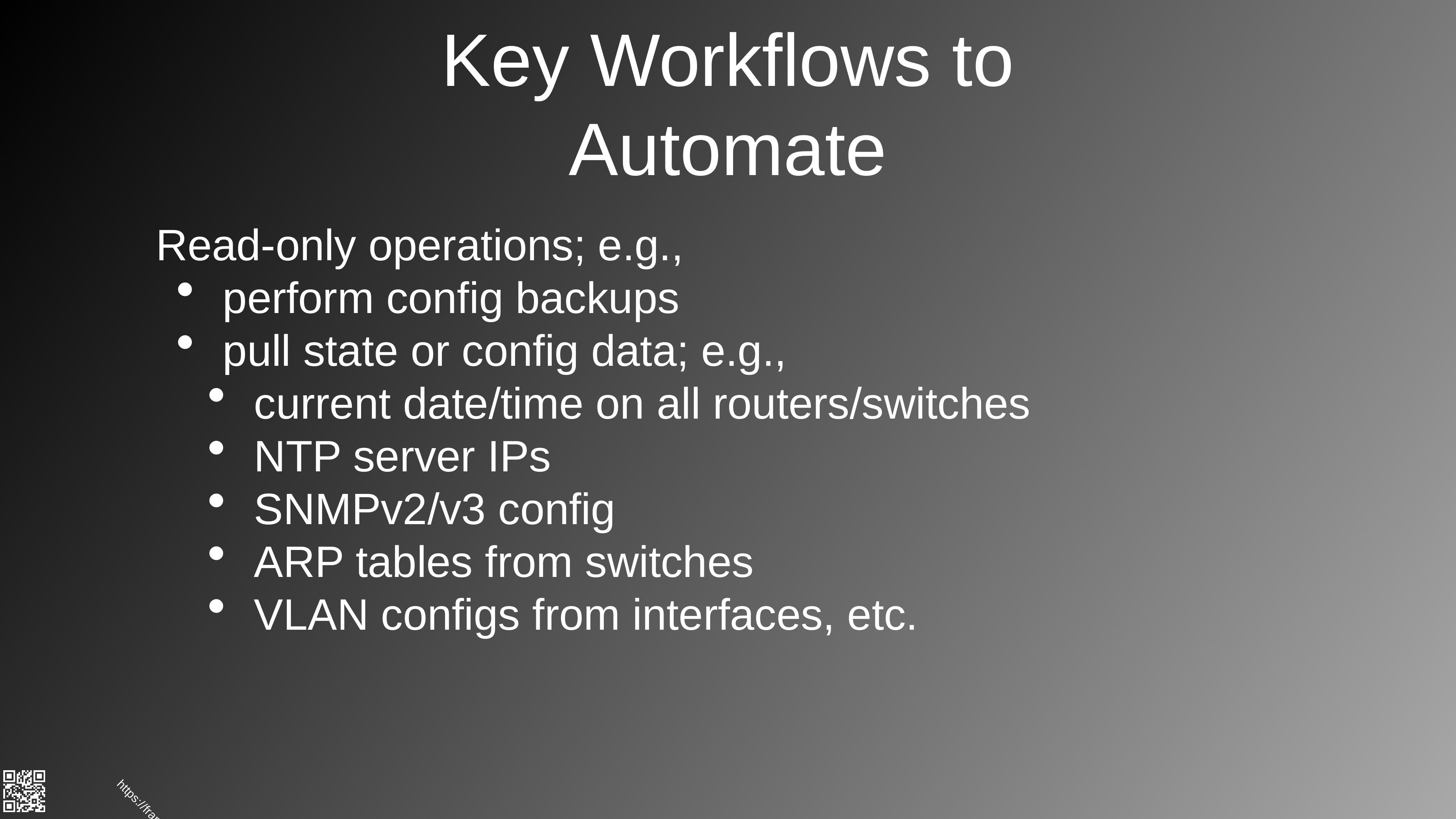

# Key Workflows to Automate
Read-only operations; e.g.,
perform config backups
pull state or config data; e.g.,
current date/time on all routers/switches
NTP server IPs
SNMPv2/v3 config
ARP tables from switches
VLAN configs from interfaces, etc.